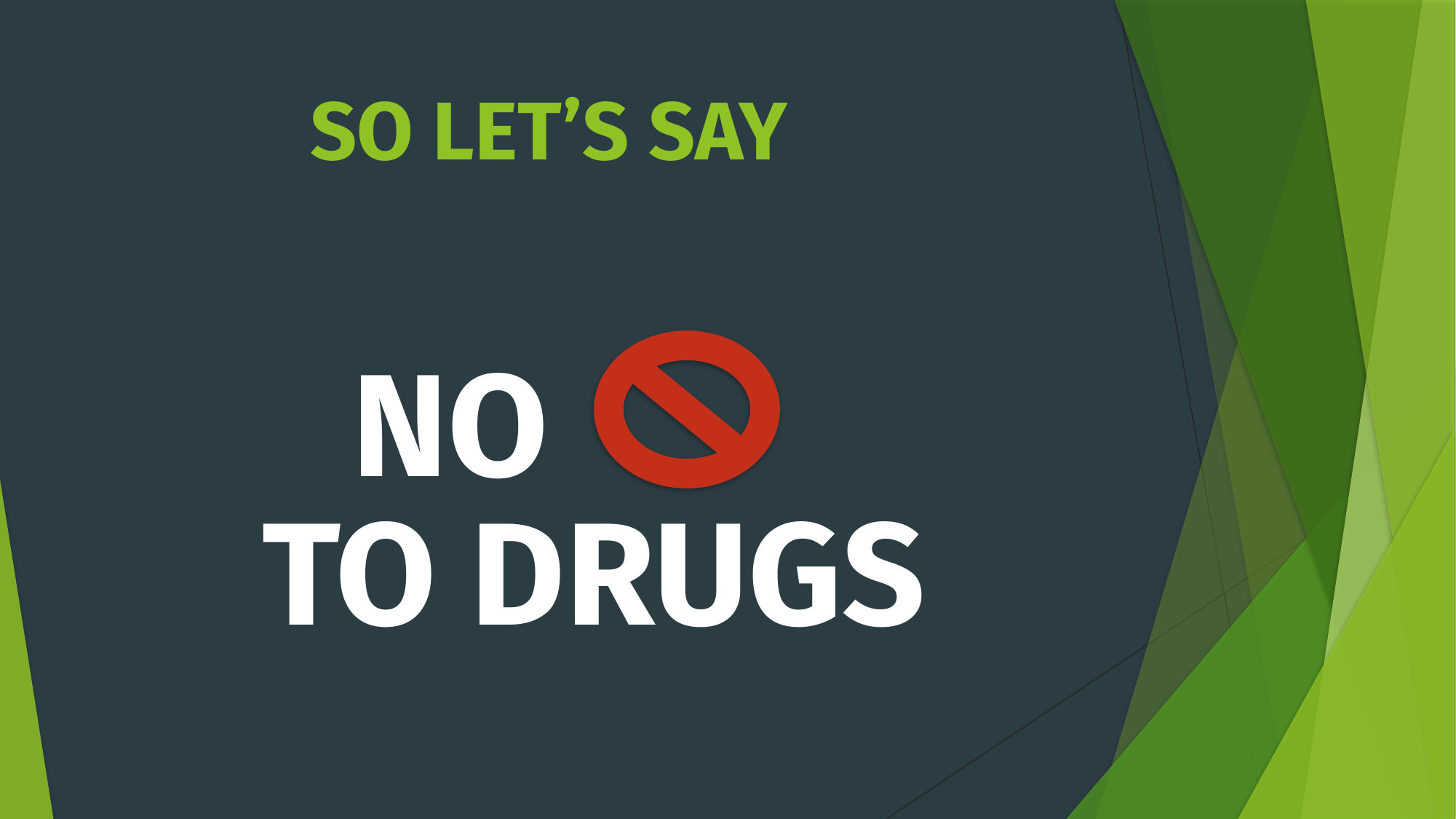

# SO LET’S SAY
NO

TO DRUGS